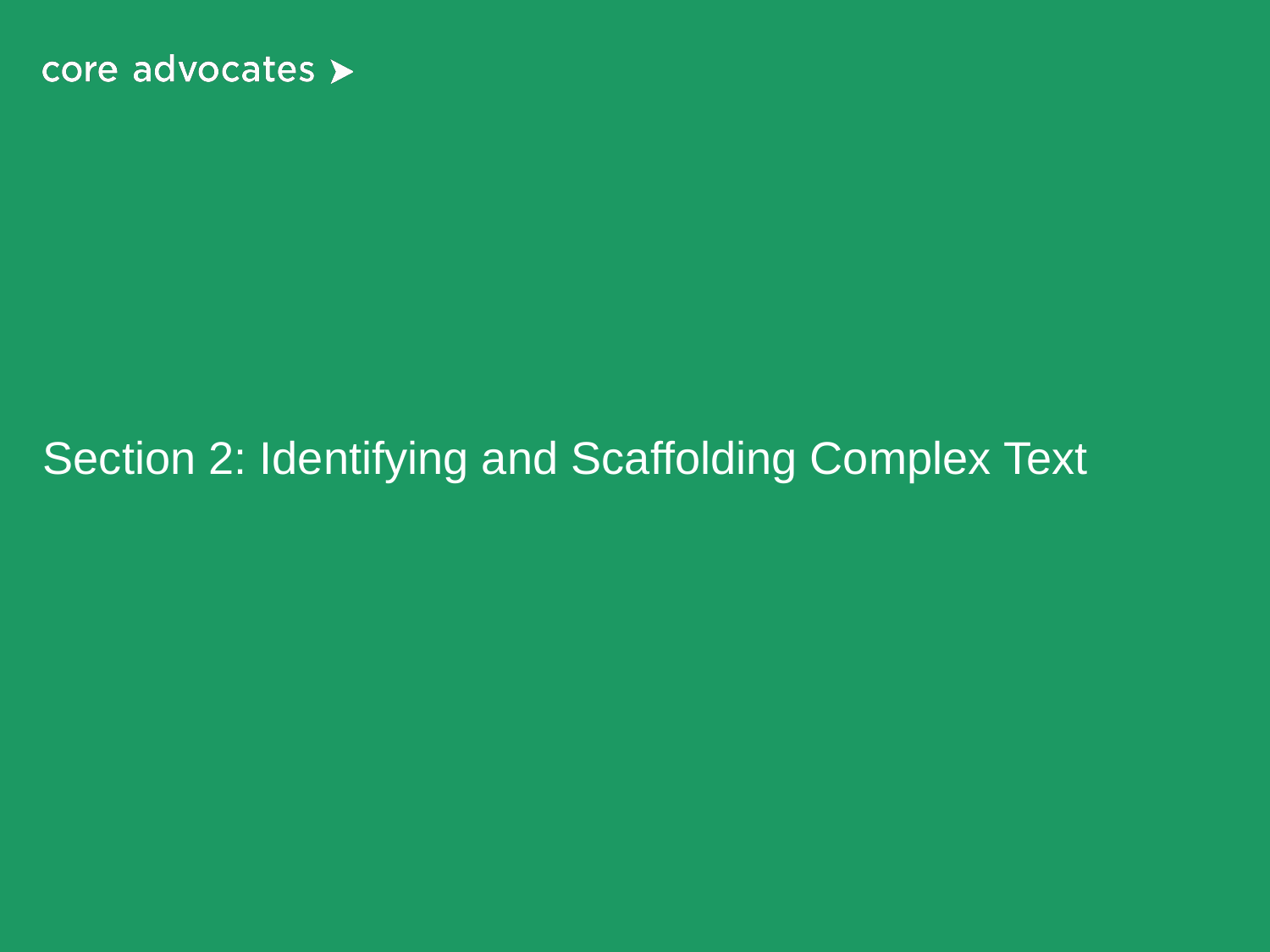

# Section 2: Identifying and Scaffolding Complex Text